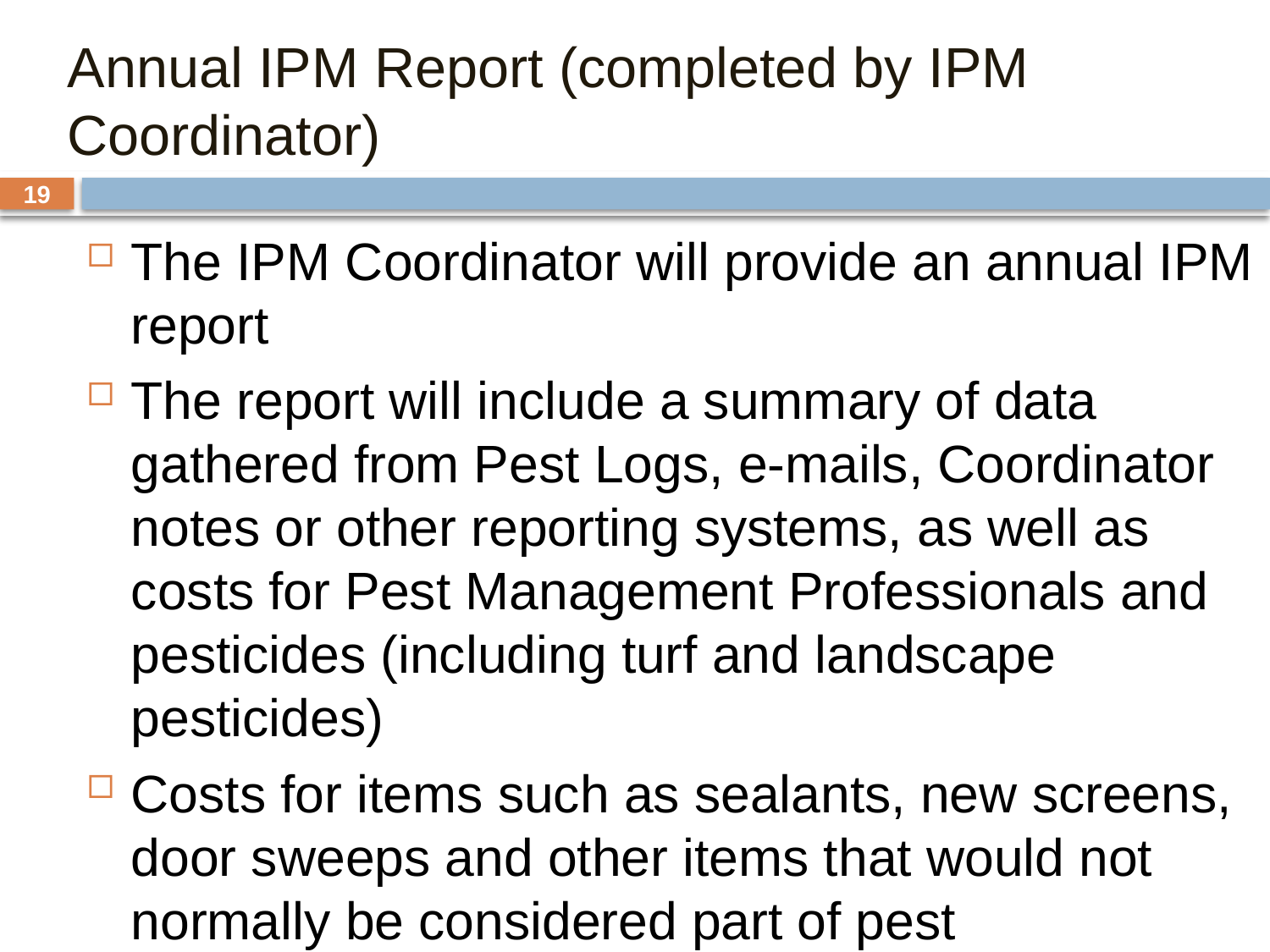

# Annual IPM Report (completed by IPM Coordinator)
19
The IPM Coordinator will provide an annual IPM report
The report will include a summary of data gathered from Pest Logs, e-mails, Coordinator notes or other reporting systems, as well as costs for Pest Management Professionals and pesticides (including turf and landscape pesticides)
Costs for items such as sealants, new screens, door sweeps and other items that would not normally be considered part of pest management are best recorded as building maintenance costs